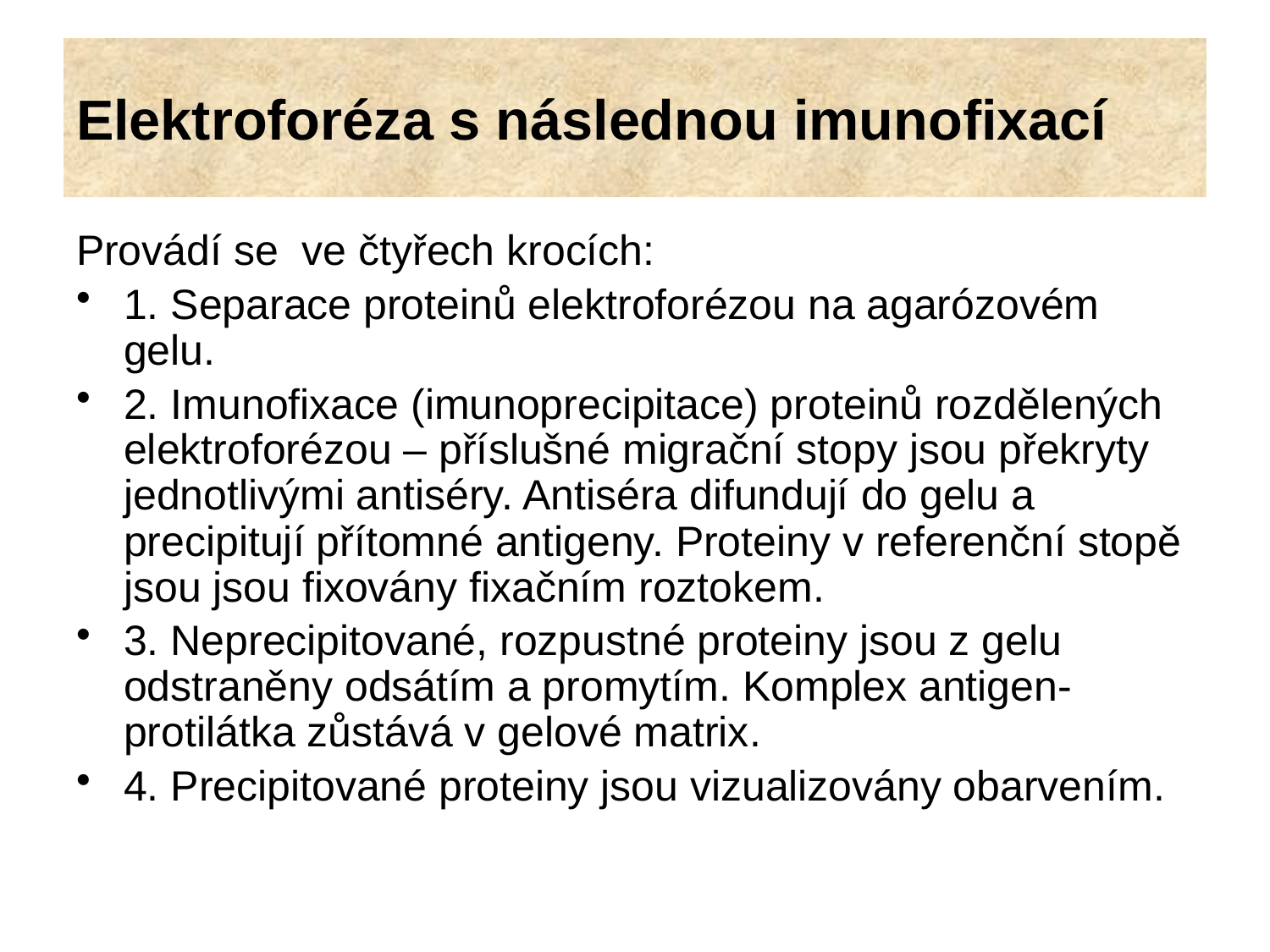

Elektroforéza s následnou imunofixací
Provádí se  ve čtyřech krocích:
1. Separace proteinů elektroforézou na agarózovém gelu.
2. Imunofixace (imunoprecipitace) proteinů rozdělených elektroforézou – příslušné migrační stopy jsou překryty jednotlivými antiséry. Antiséra difundují do gelu a precipitují přítomné antigeny. Proteiny v referenční stopě jsou jsou fixovány fixačním roztokem.
3. Neprecipitované, rozpustné proteiny jsou z gelu odstraněny odsátím a promytím. Komplex antigen-protilátka zůstává v gelové matrix.
4. Precipitované proteiny jsou vizualizovány obarvením.